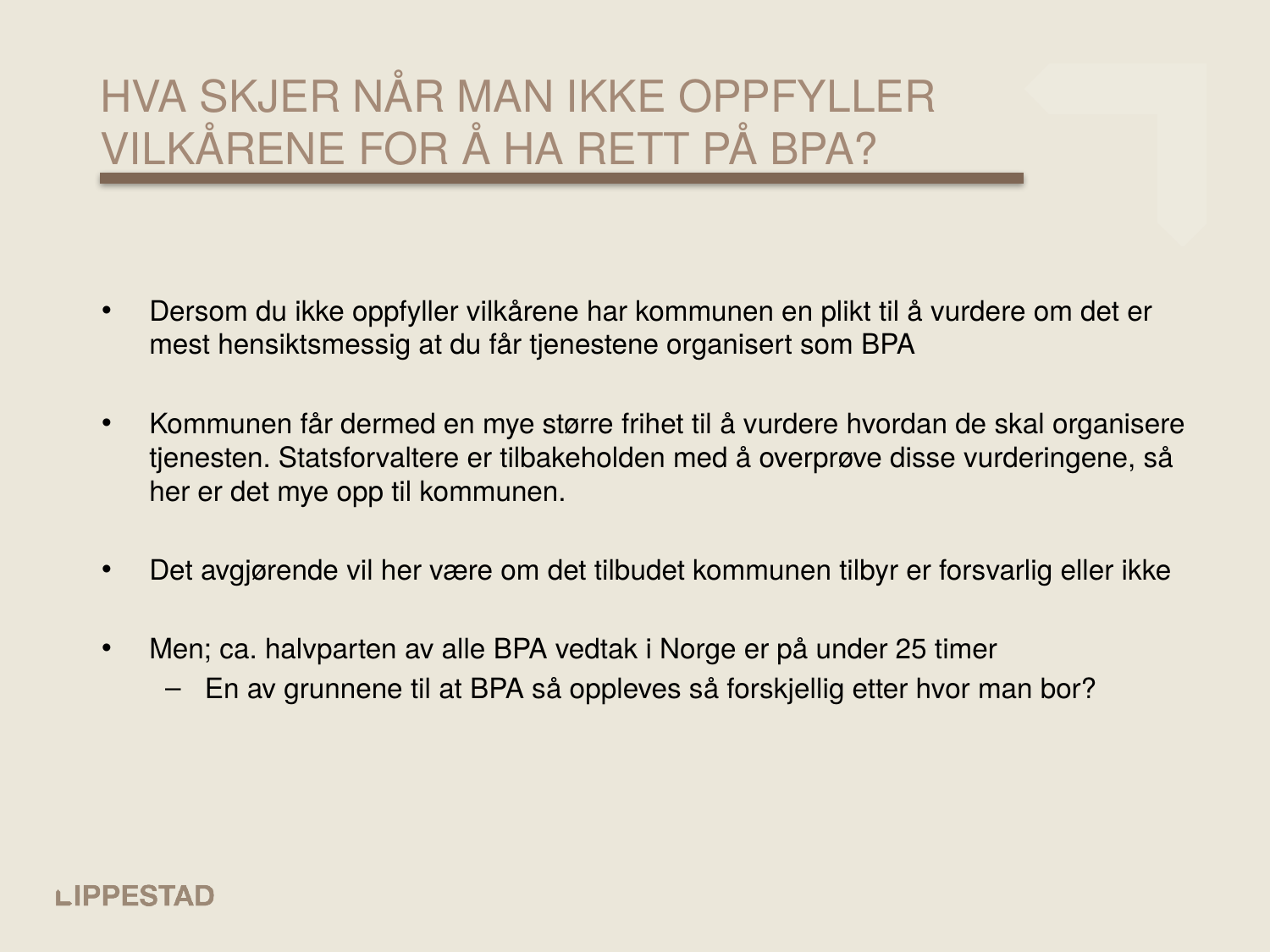

# Hva skjer når man ikke oppfyller vilkårene for å ha rett på BPA?
Dersom du ikke oppfyller vilkårene har kommunen en plikt til å vurdere om det er mest hensiktsmessig at du får tjenestene organisert som BPA

Kommunen får dermed en mye større frihet til å vurdere hvordan de skal organisere tjenesten. Statsforvaltere er tilbakeholden med å overprøve disse vurderingene, så her er det mye opp til kommunen.

Det avgjørende vil her være om det tilbudet kommunen tilbyr er forsvarlig eller ikke

Men; ca. halvparten av alle BPA vedtak i Norge er på under 25 timer
En av grunnene til at BPA så oppleves så forskjellig etter hvor man bor?